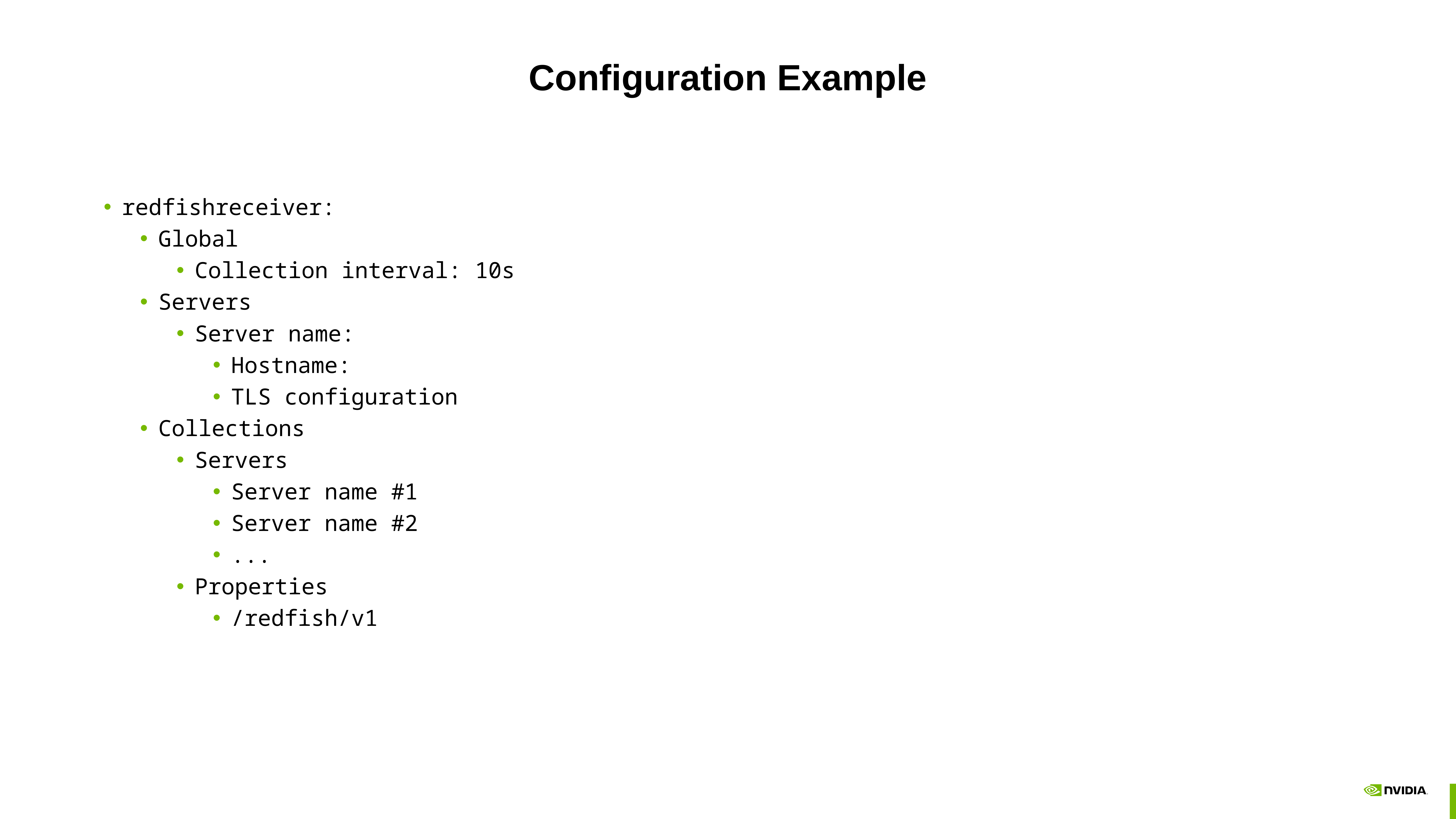

# Configuration Example

redfishreceiver:
Global
Collection interval: 10s
Servers
Server name:
Hostname:
TLS configuration
Collections
Servers
Server name #1
Server name #2
...
Properties
/redfish/v1